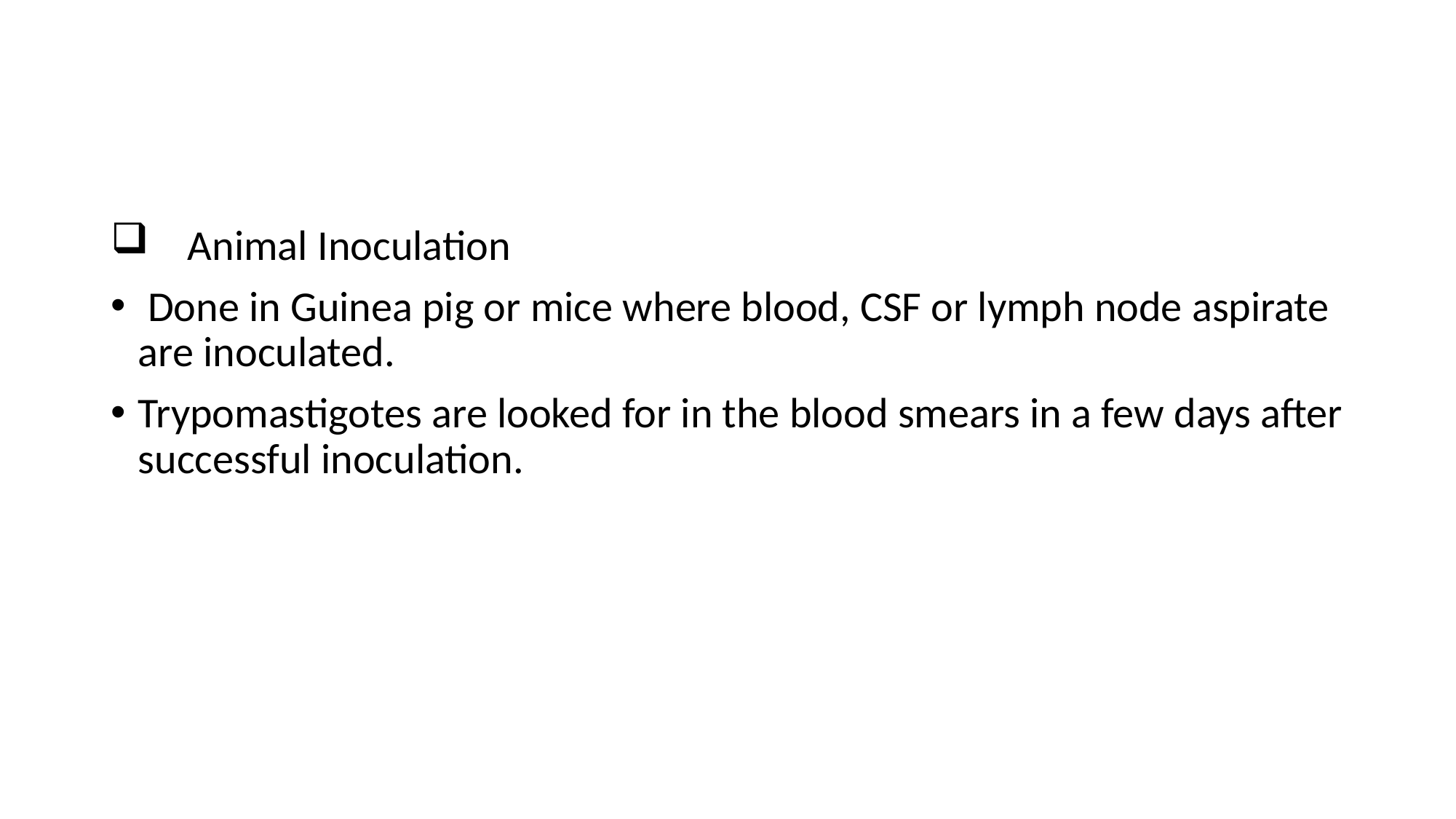

Animal Inoculation
 Done in Guinea pig or mice where blood, CSF or lymph node aspirate are inoculated.
Trypomastigotes are looked for in the blood smears in a few days after successful inoculation.